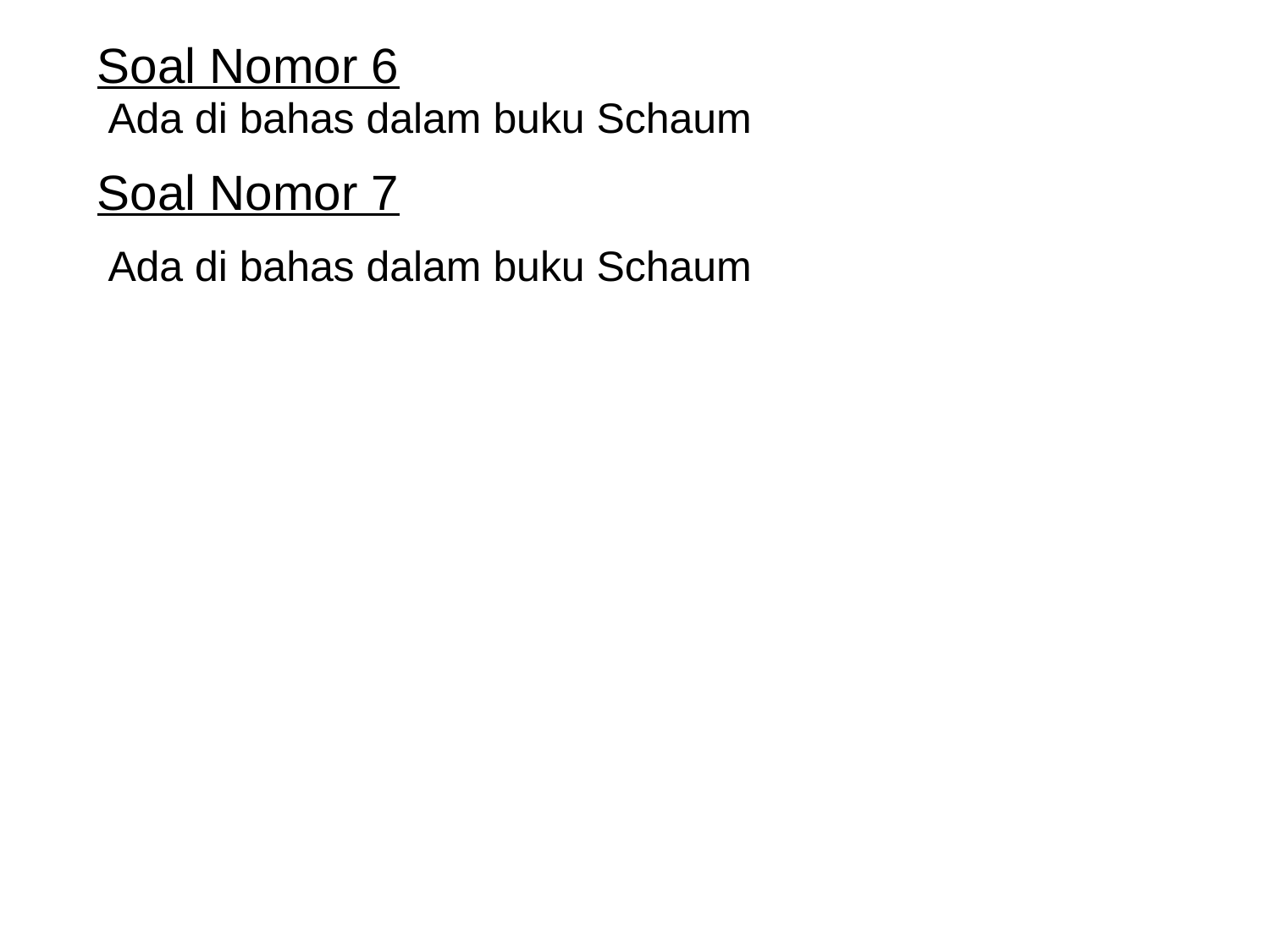

# Soal Nomor 6
Ada di bahas dalam buku Schaum

Soal Nomor 7
Ada di bahas dalam buku Schaum